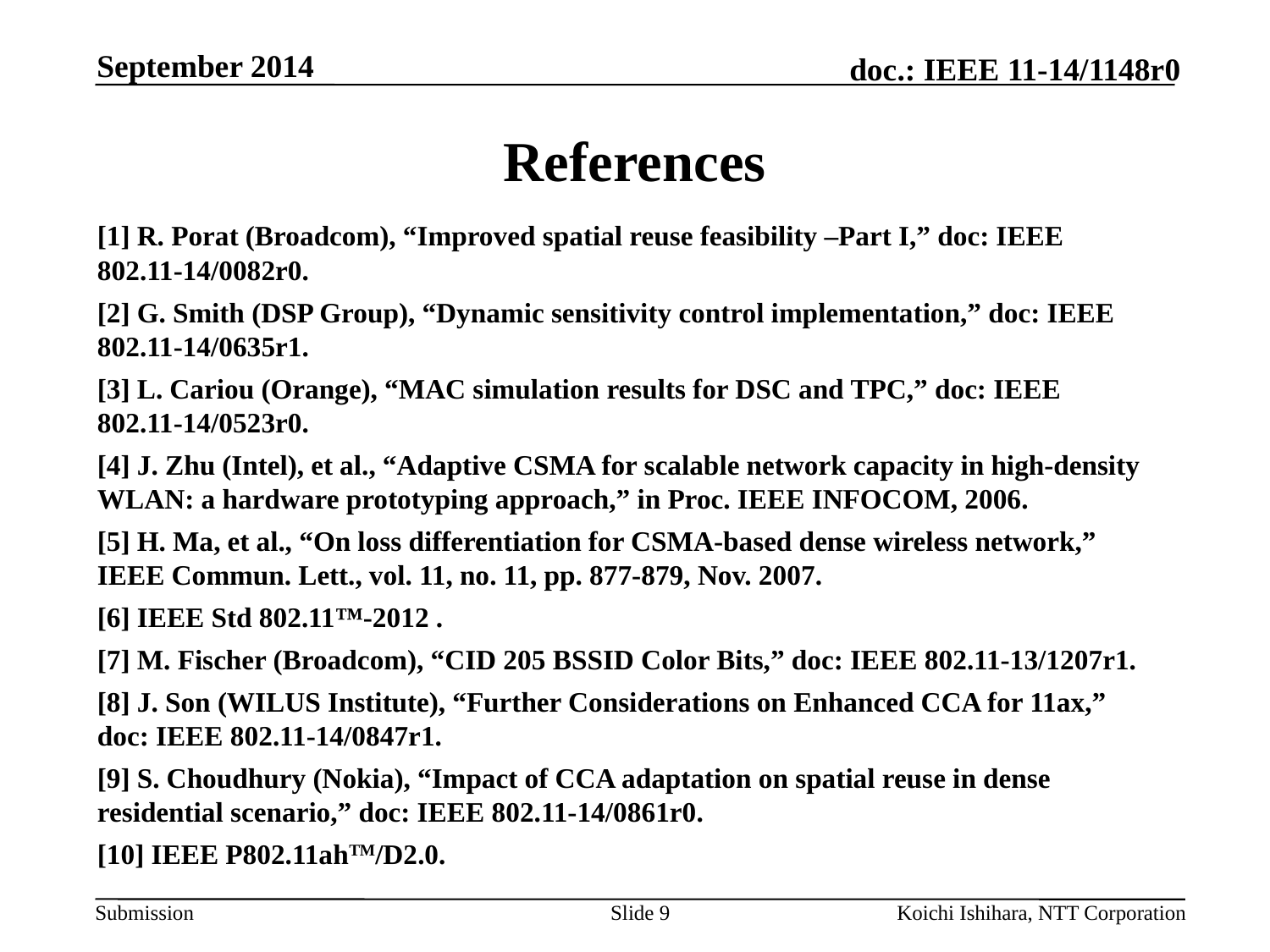

September 2014
# References
[1] R. Porat (Broadcom), “Improved spatial reuse feasibility –Part I,” doc: IEEE 802.11-14/0082r0.
[2] G. Smith (DSP Group), “Dynamic sensitivity control implementation,” doc: IEEE 802.11-14/0635r1.
[3] L. Cariou (Orange), “MAC simulation results for DSC and TPC,” doc: IEEE 802.11-14/0523r0.
[4] J. Zhu (Intel), et al., “Adaptive CSMA for scalable network capacity in high-density WLAN: a hardware prototyping approach,” in Proc. IEEE INFOCOM, 2006.
[5] H. Ma, et al., “On loss differentiation for CSMA-based dense wireless network,” IEEE Commun. Lett., vol. 11, no. 11, pp. 877-879, Nov. 2007.
[6] IEEE Std 802.11™-2012 .
[7] M. Fischer (Broadcom), “CID 205 BSSID Color Bits,” doc: IEEE 802.11-13/1207r1.
[8] J. Son (WILUS Institute), “Further Considerations on Enhanced CCA for 11ax,” doc: IEEE 802.11-14/0847r1.
[9] S. Choudhury (Nokia), “Impact of CCA adaptation on spatial reuse in dense residential scenario,” doc: IEEE 802.11-14/0861r0.
[10] IEEE P802.11ahTM/D2.0.
Slide 9
Koichi Ishihara, NTT Corporation